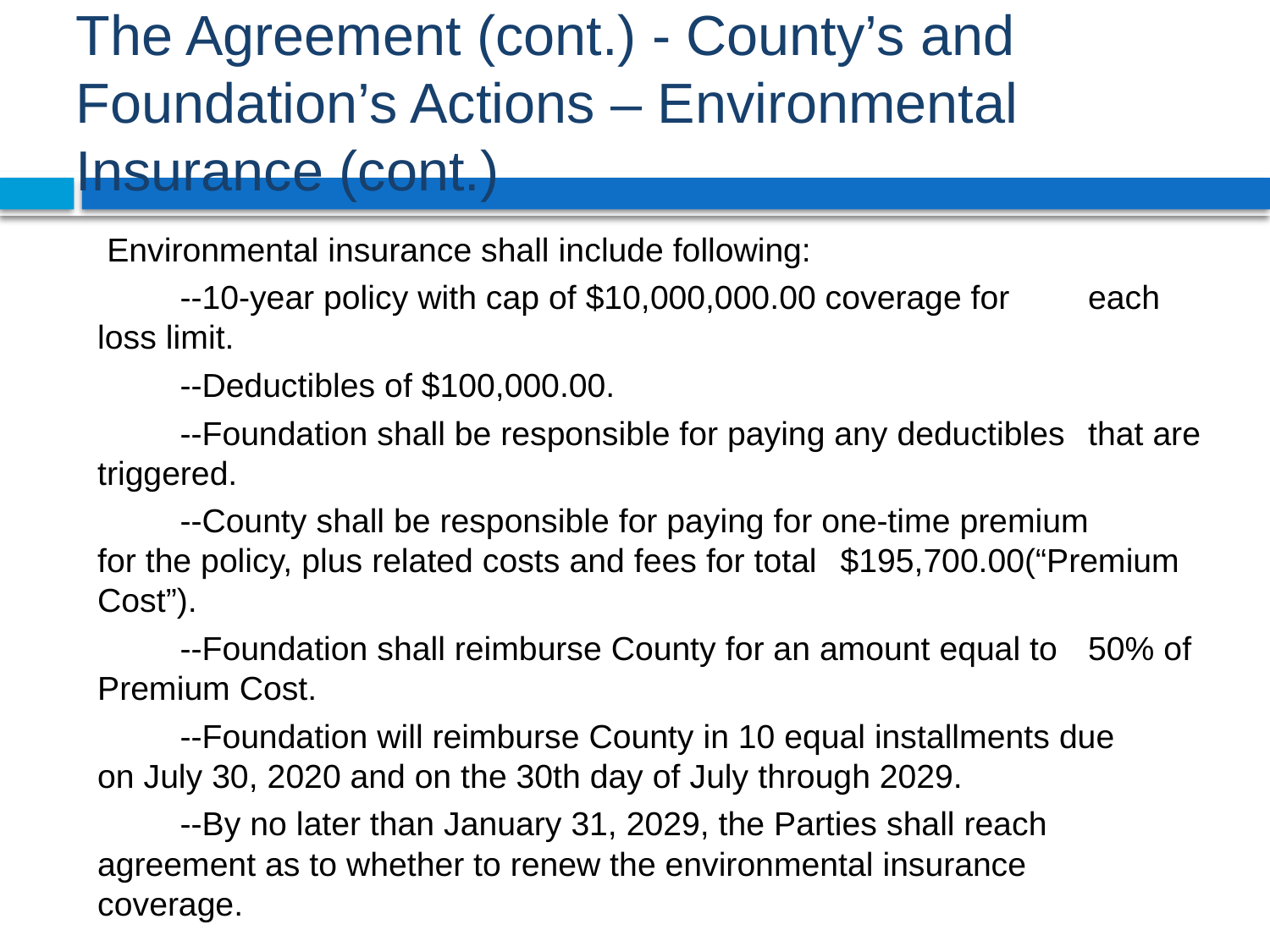

# The Agreement (cont.) - County’s and Foundation’s Actions – Environmental Insurance (cont.)
 Environmental insurance shall include following:
	--10-year policy with cap of $10,000,000.00 coverage for 	each loss limit.
	--Deductibles of $100,000.00.
	--Foundation shall be responsible for paying any deductibles 	that are triggered.
	--County shall be responsible for paying for one-time premium 	for the policy, plus related costs and fees for total 	$195,700.00(“Premium Cost”).
	--Foundation shall reimburse County for an amount equal to 	50% of Premium Cost.
	--Foundation will reimburse County in 10 equal installments due 	on July 30, 2020 and on the 30th day of July through 2029.
	--By no later than January 31, 2029, the Parties shall reach 	agreement as to whether to renew the environmental insurance 	coverage.